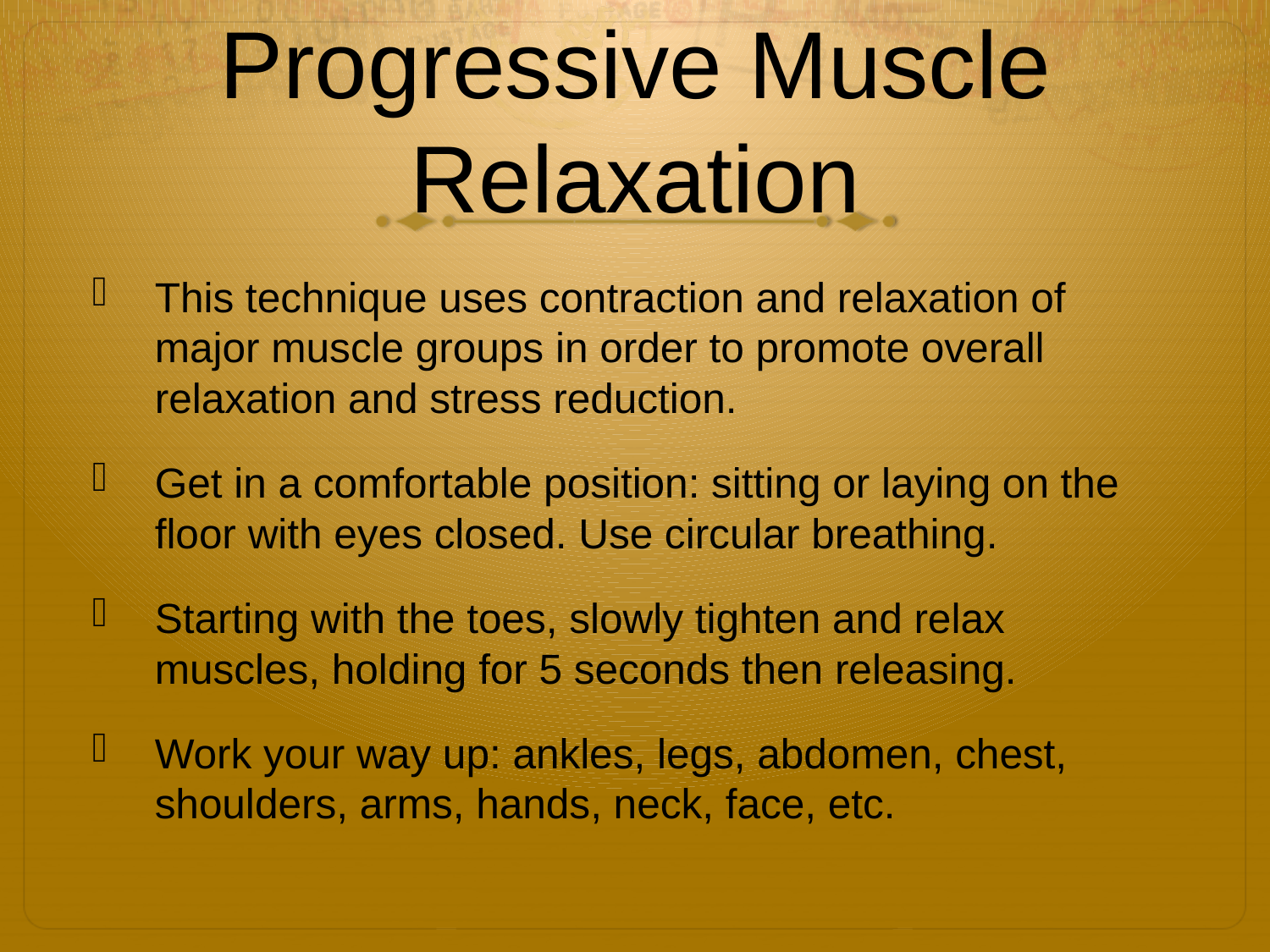

# Progressive Muscle Relaxation
This technique uses contraction and relaxation of major muscle groups in order to promote overall relaxation and stress reduction.
Get in a comfortable position: sitting or laying on the floor with eyes closed. Use circular breathing.
Starting with the toes, slowly tighten and relax muscles, holding for 5 seconds then releasing.
Work your way up: ankles, legs, abdomen, chest, shoulders, arms, hands, neck, face, etc.